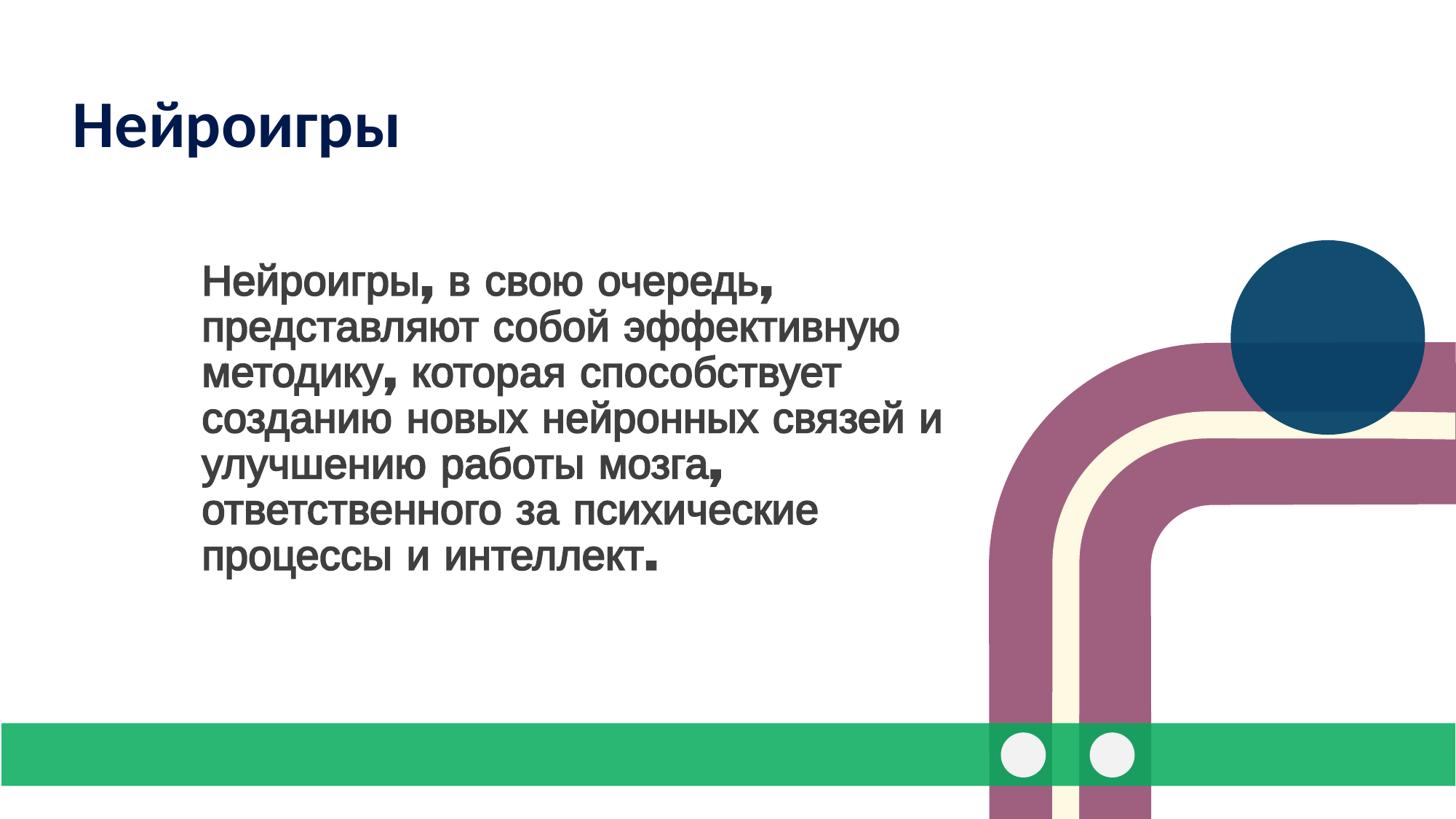

# Нейроигры
Нейроигры, в свою очередь, представляют собой эффективную методику, которая способствует созданию новых нейронных связей и улучшению работы мозга, ответственного за психические процессы и интеллект. ​